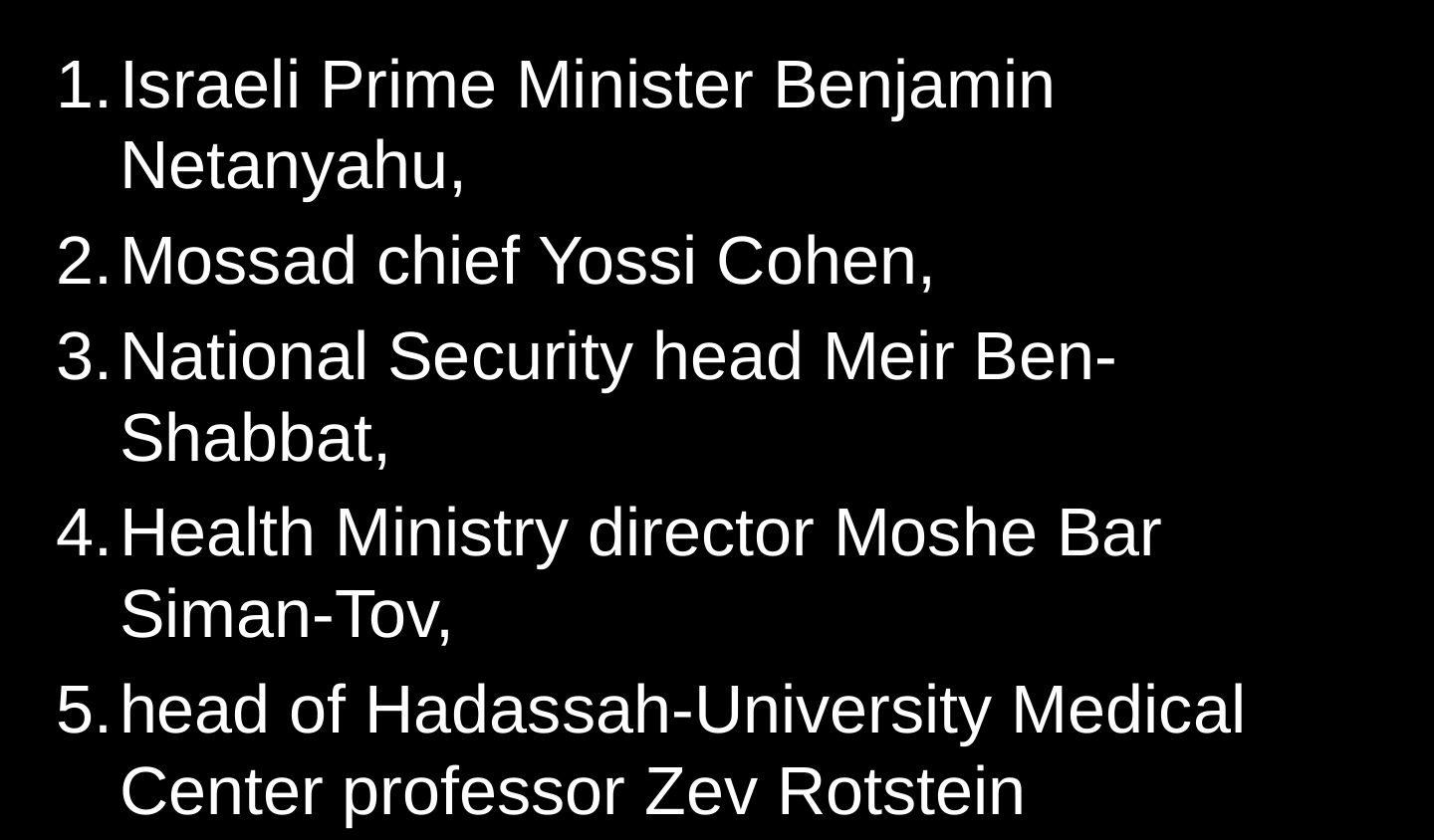

Israeli Prime Minister Benjamin Netanyahu,
Mossad chief Yossi Cohen,
National Security head Meir Ben-Shabbat,
Health Ministry director Moshe Bar Siman-Tov,
head of Hadassah-University Medical Center professor Zev Rotstein